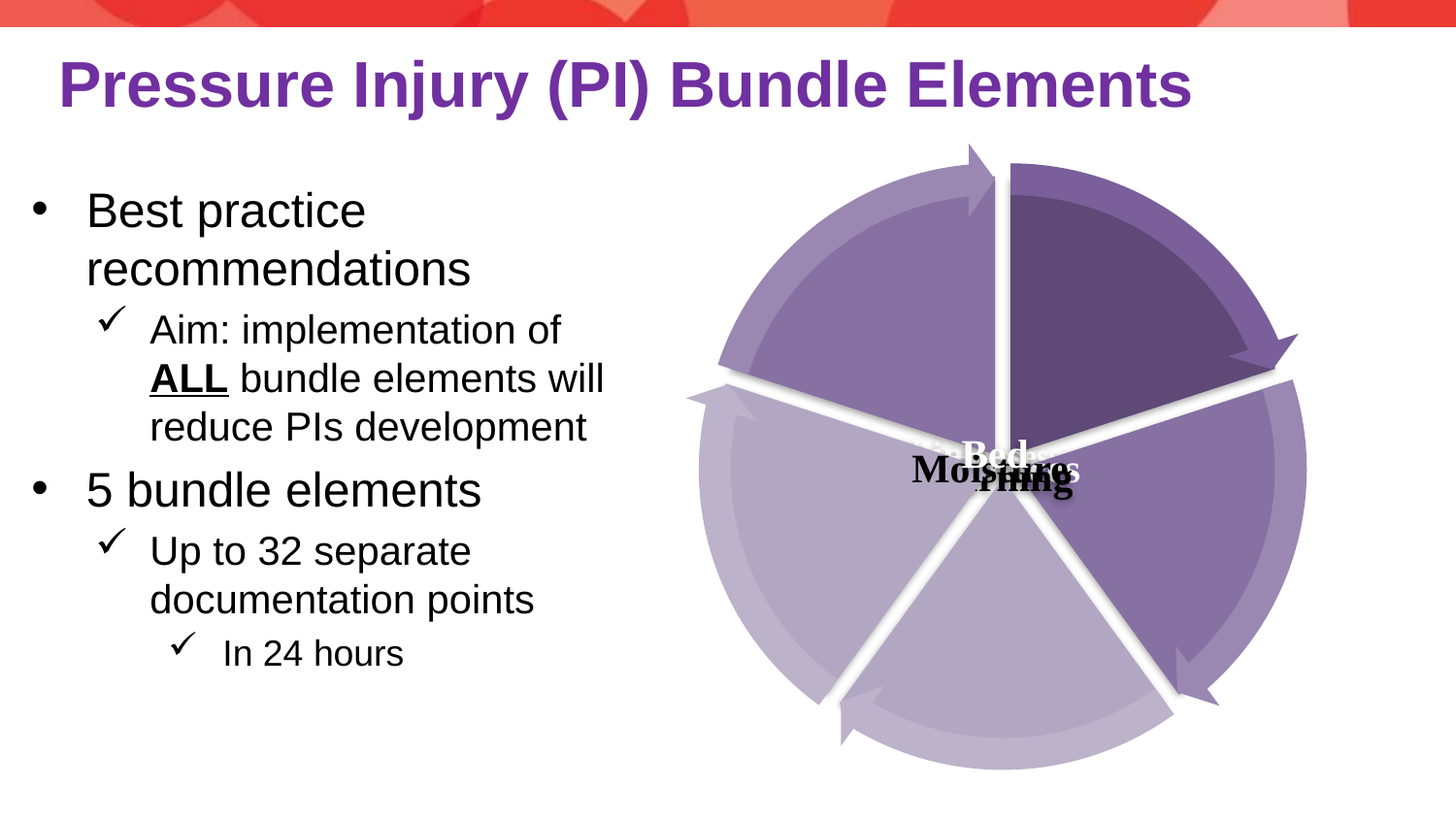

# Pressure Injury (PI) Bundle Elements
Skin Assessment
Devices
Turning
Moisture
Bed
Best practice recommendations
Aim: implementation of ALL bundle elements will reduce PIs development
5 bundle elements
Up to 32 separate documentation points
In 24 hours